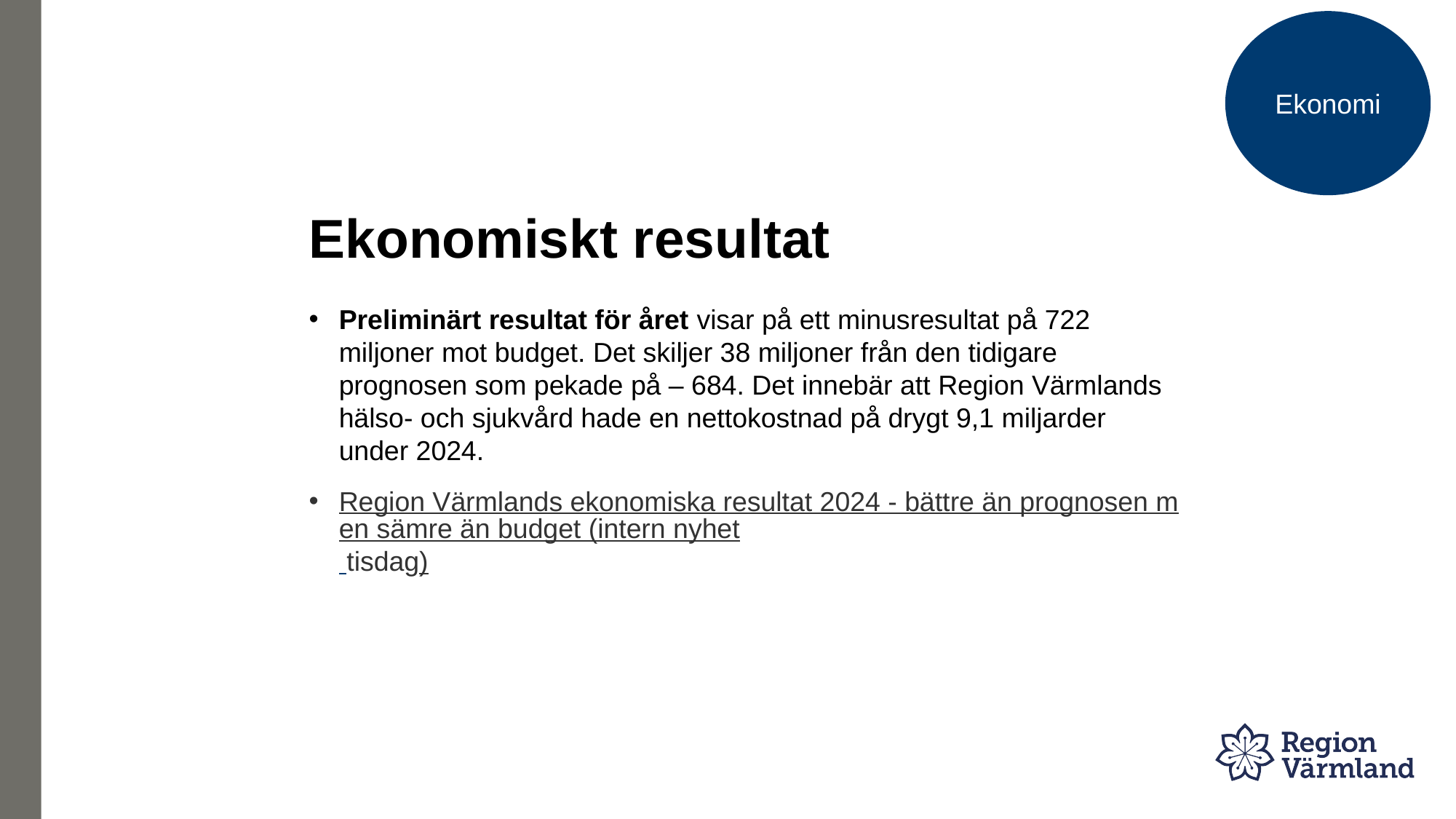

Ekonomi
# Ekonomiskt resultat
Preliminärt resultat för året visar på ett minusresultat på 722 miljoner mot budget. Det skiljer 38 miljoner från den tidigare prognosen som pekade på – 684. Det innebär att Region Värmlands hälso- och sjukvård hade en nettokostnad på drygt 9,1 miljarder under 2024.
Region Värmlands ekonomiska resultat 2024 - bättre än prognosen men sämre än budget (intern nyhet tisdag)